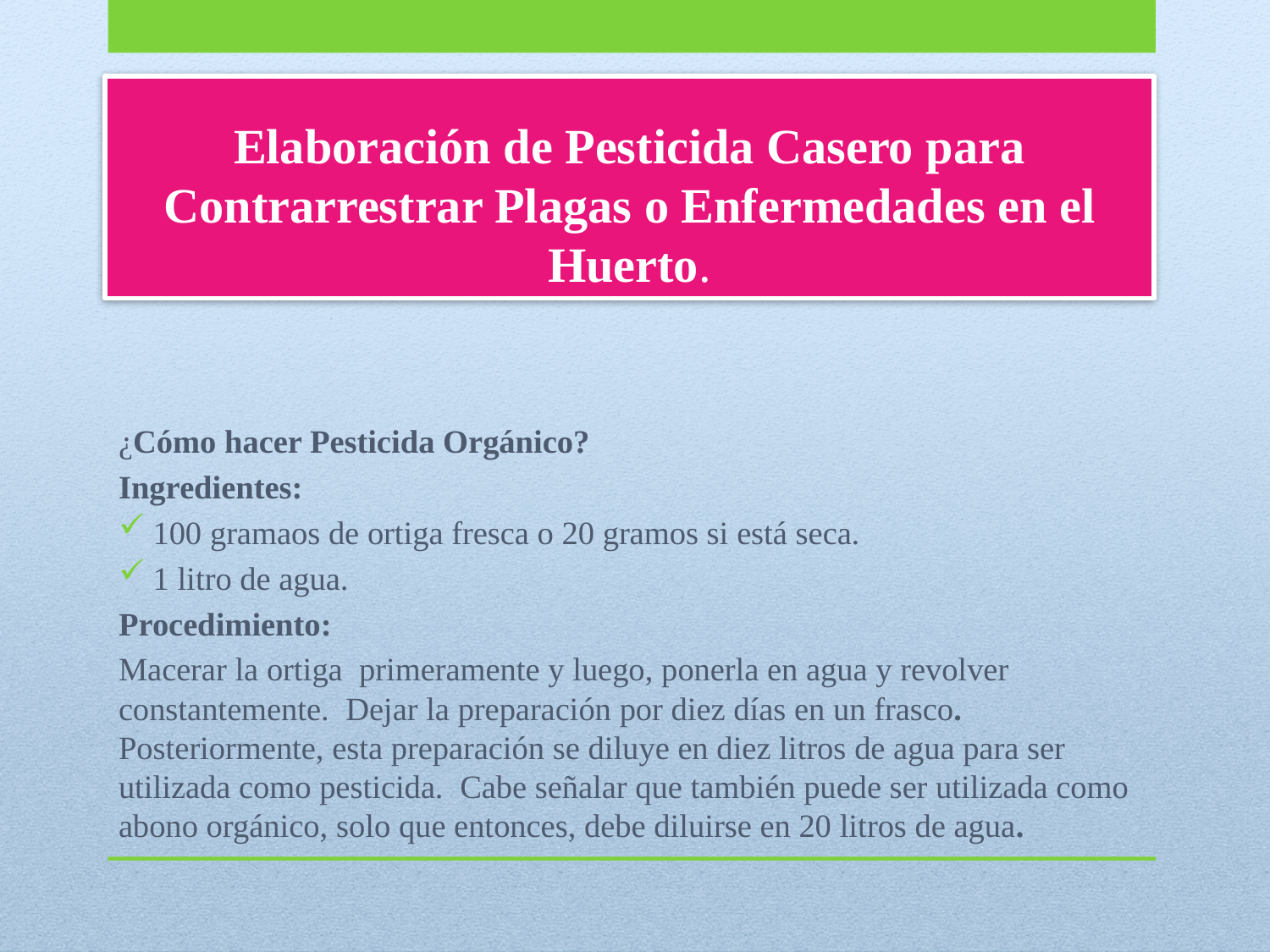

# Elaboración de Pesticida Casero para Contrarrestrar Plagas o Enfermedades en el Huerto.

¿Cómo hacer Pesticida Orgánico?
Ingredientes:
100 gramaos de ortiga fresca o 20 gramos si está seca.
1 litro de agua.
Procedimiento:
Macerar la ortiga  primeramente y luego, ponerla en agua y revolver constantemente.  Dejar la preparación por diez días en un frasco.  Posteriormente, esta preparación se diluye en diez litros de agua para ser utilizada como pesticida.  Cabe señalar que también puede ser utilizada como abono orgánico, solo que entonces, debe diluirse en 20 litros de agua.